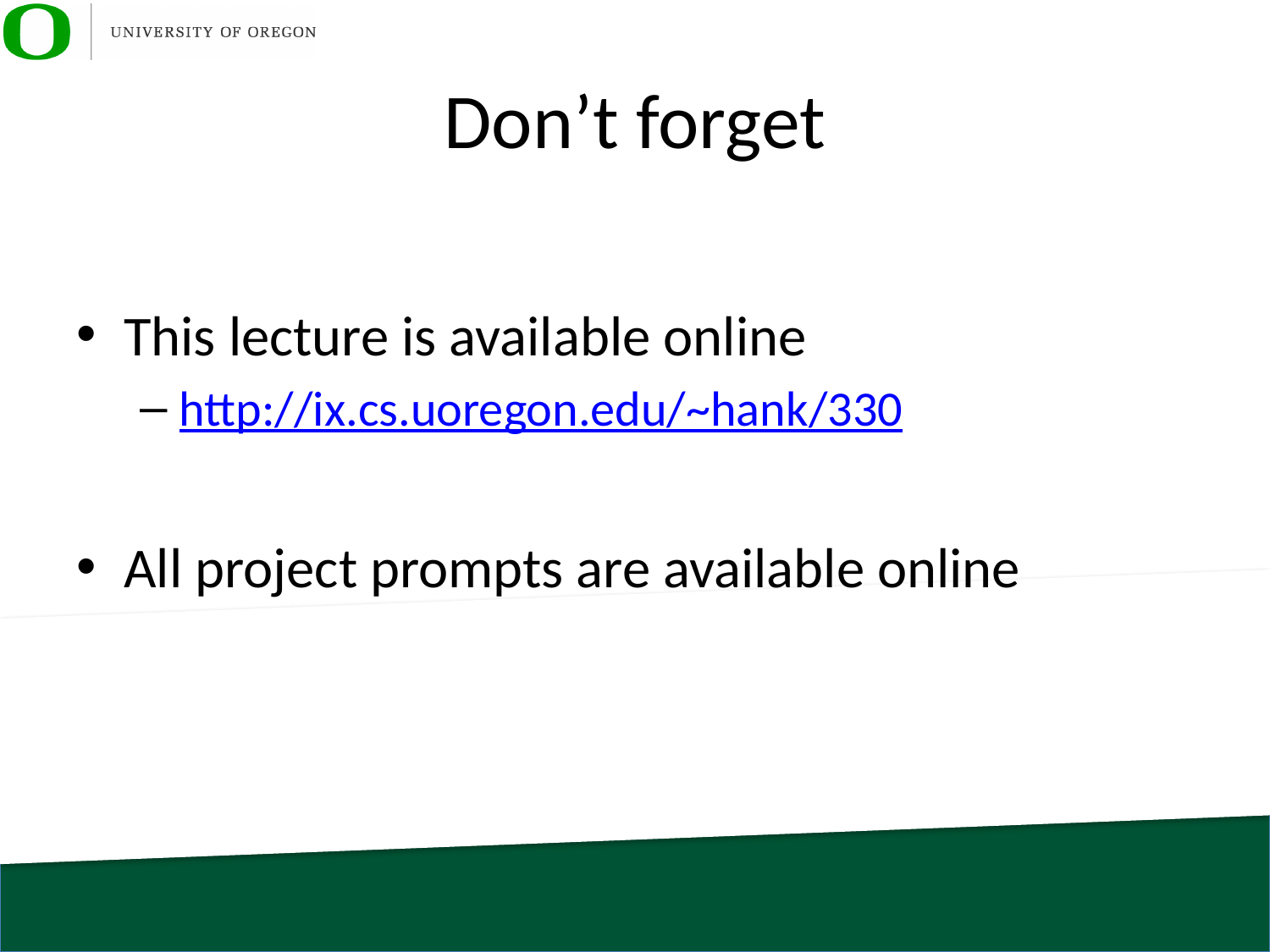

# Don’t forget

This lecture is available online
http://ix.cs.uoregon.edu/~hank/330

All project prompts are available online